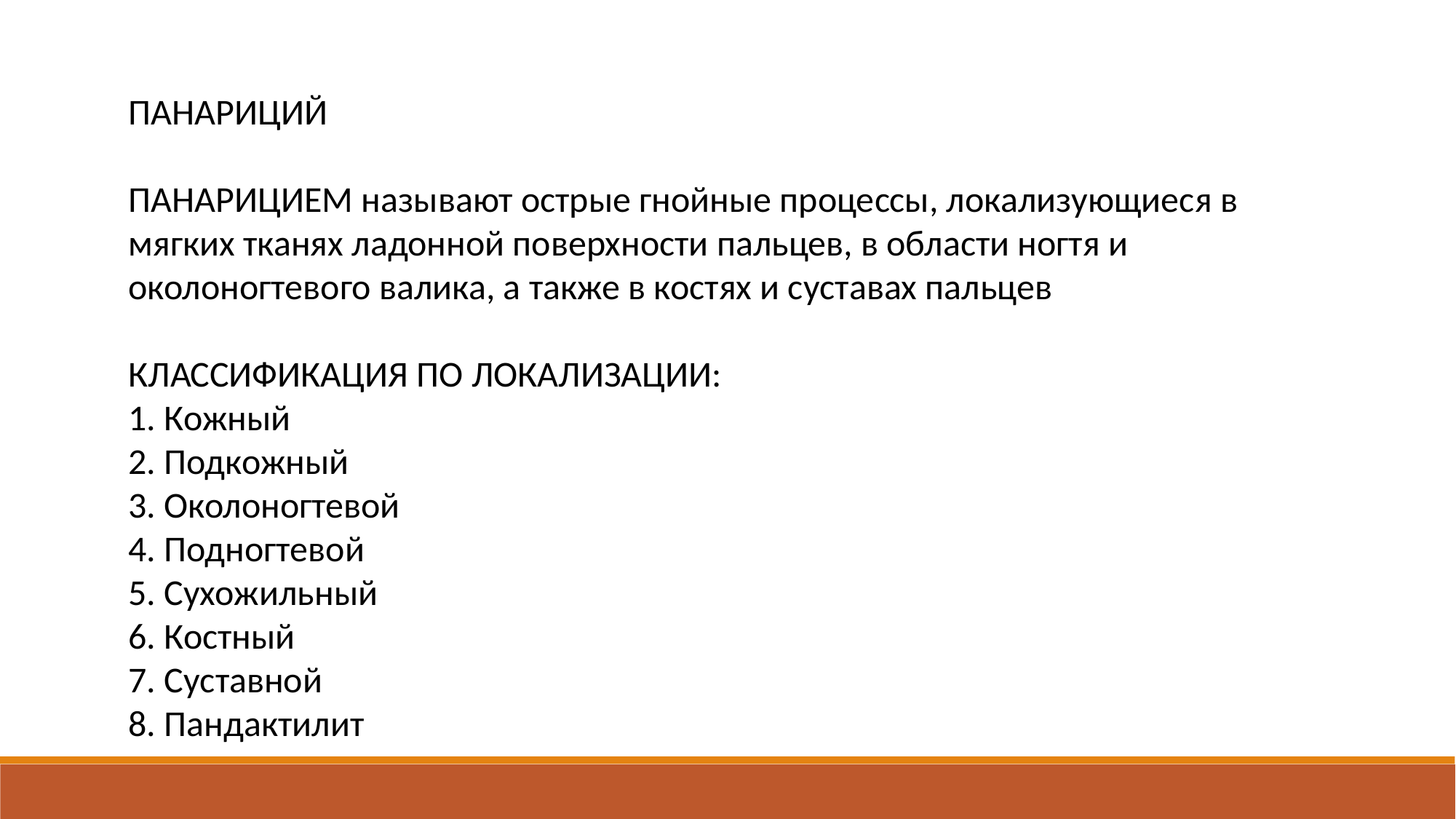

ПАНАРИЦИЙ

ПАНАРИЦИЕМ называют острые гнойные процессы, локализующиеся в мягких тканях ладонной поверхности пальцев, в области ногтя и околоногтевого валика, а также в костях и суставах пальцев

КЛАССИФИКАЦИЯ ПО ЛОКАЛИЗАЦИИ:
1. Кожный
2. Подкожный
3. Околоногтевой
4. Подногтевой
5. Сухожильный
6. Костный
7. Суставной
8. Пандактилит